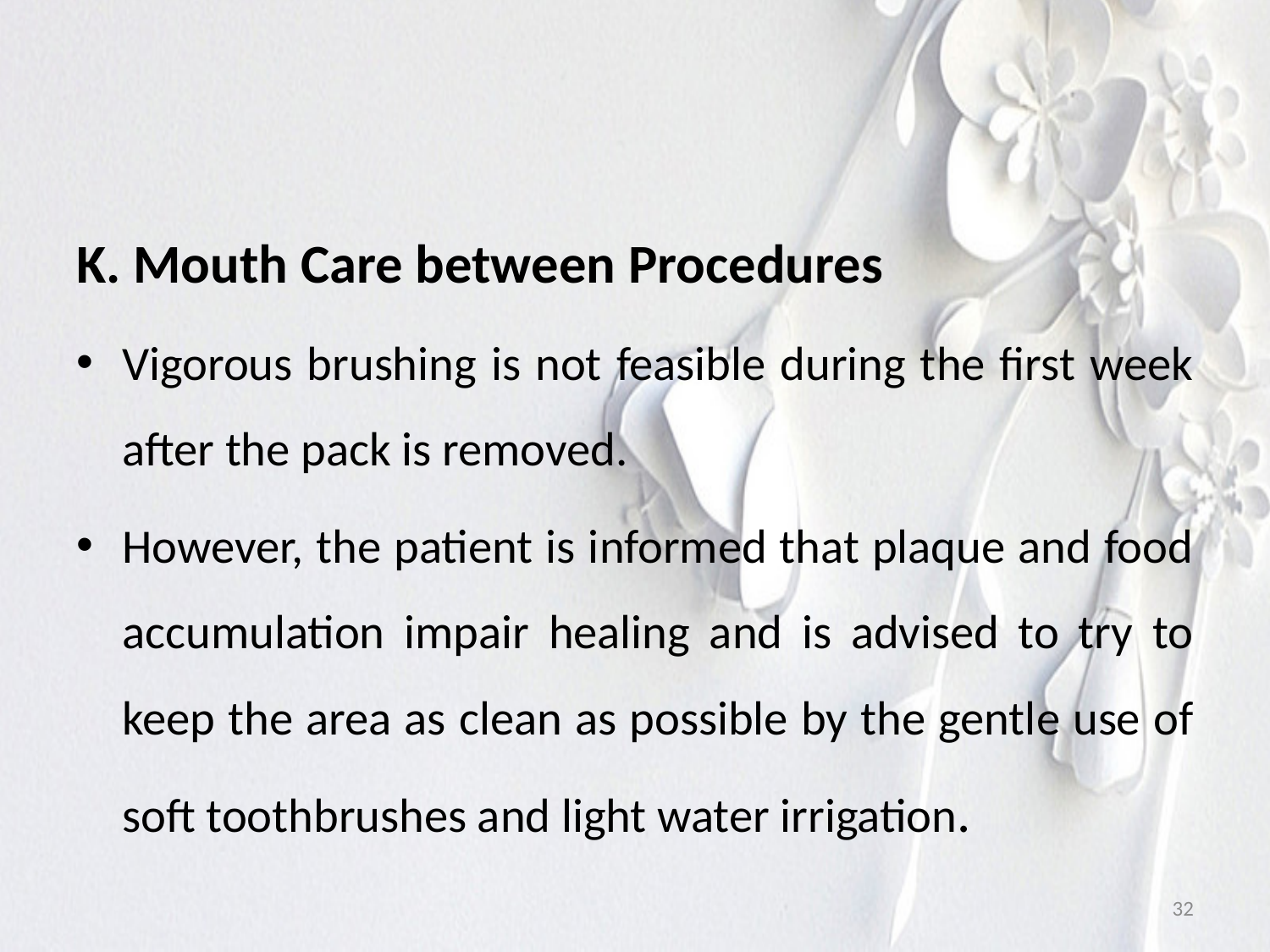

#
K. Mouth Care between Procedures
Vigorous brushing is not feasible during the first week after the pack is removed.
However, the patient is informed that plaque and food accumulation impair healing and is advised to try to keep the area as clean as possible by the gentle use of soft toothbrushes and light water irrigation.
32